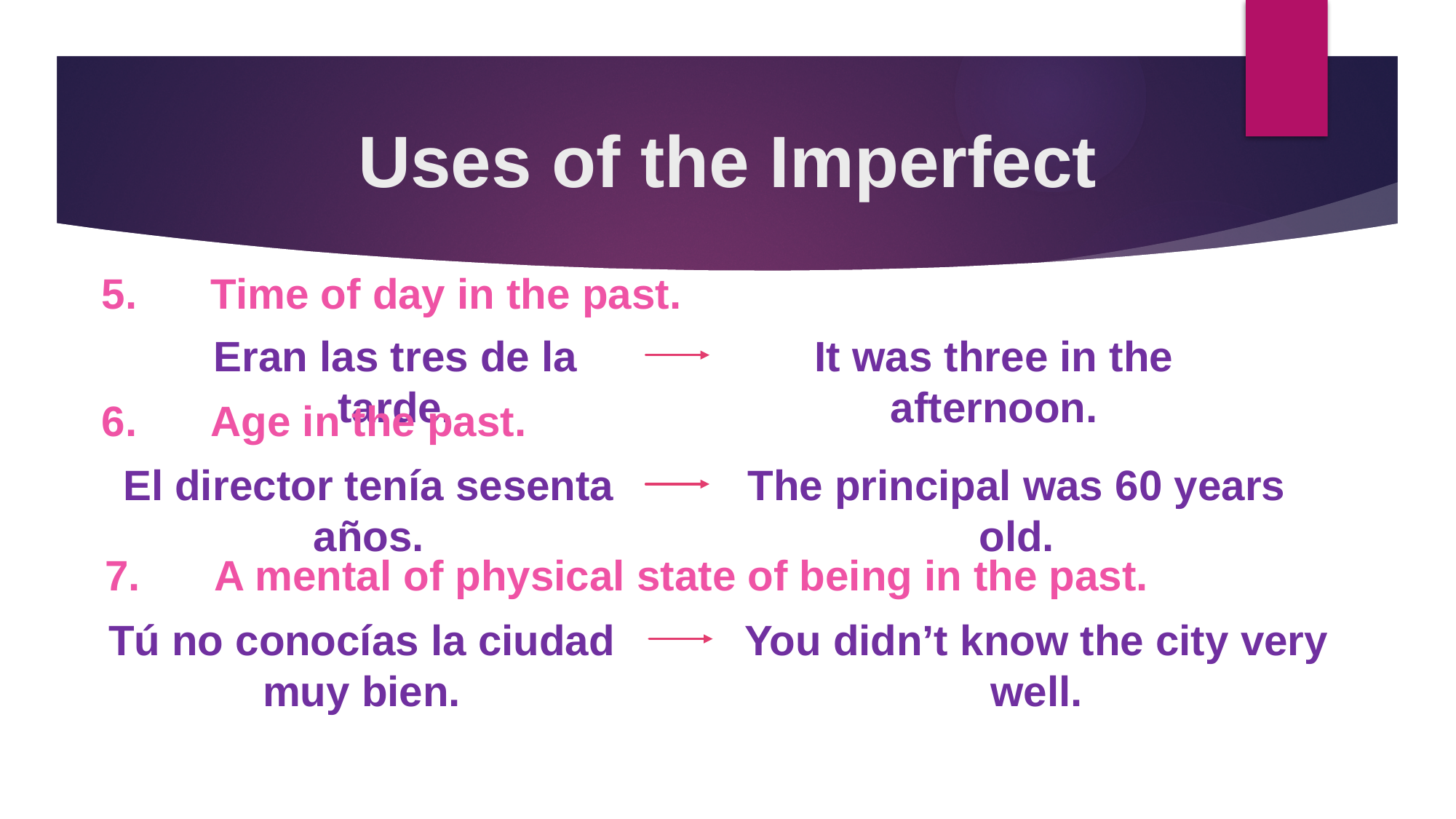

# Uses of the Imperfect
5.	Time of day in the past.
Eran las tres de la tarde.
It was three in the afternoon.
6.	Age in the past.
El director tenía sesenta años.
The principal was 60 years old.
7.	A mental of physical state of being in the past.
Tú no conocías la ciudad muy bien.
You didn’t know the city very well.